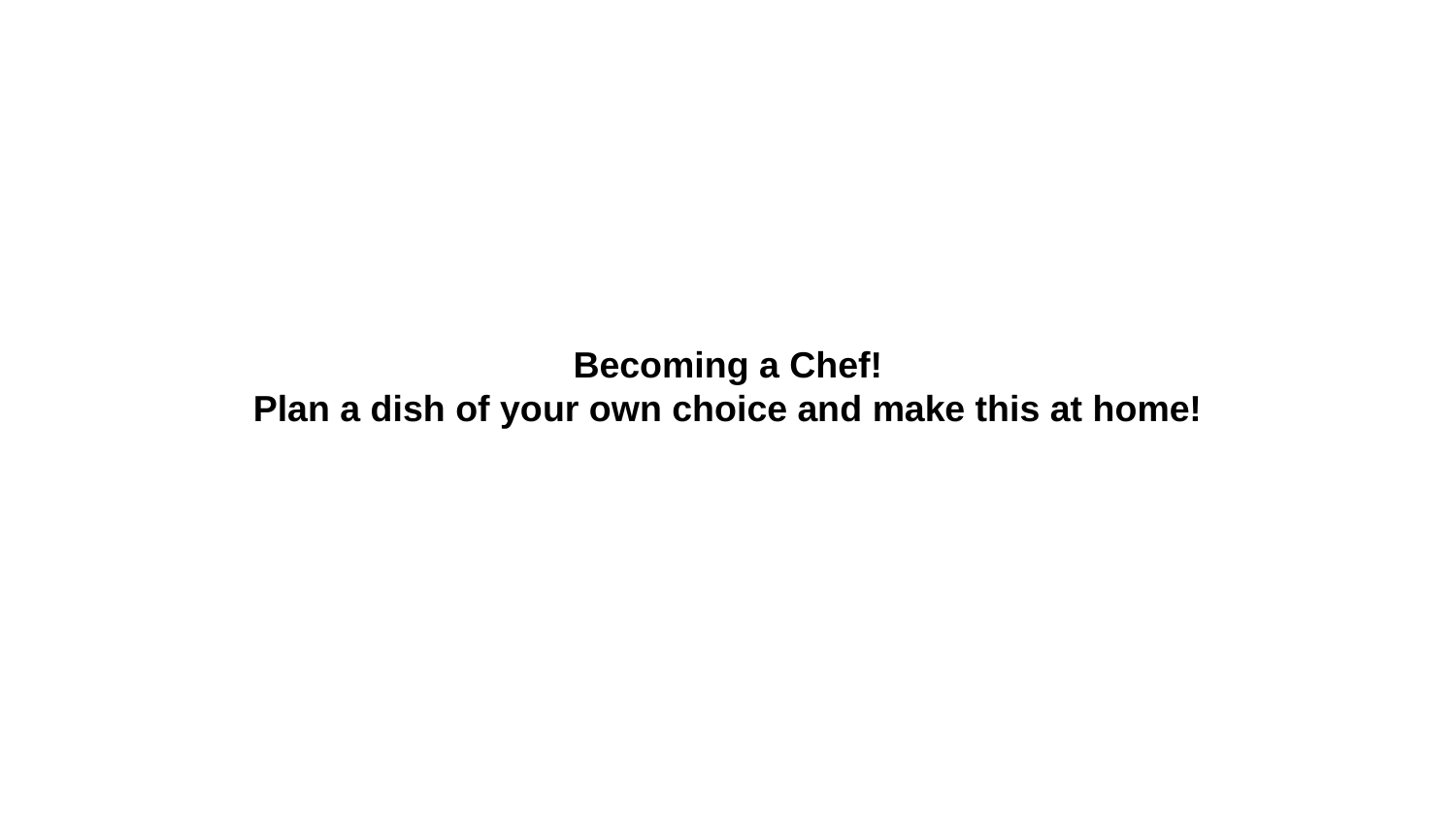

Becoming a Chef!
Plan a dish of your own choice and make this at home!